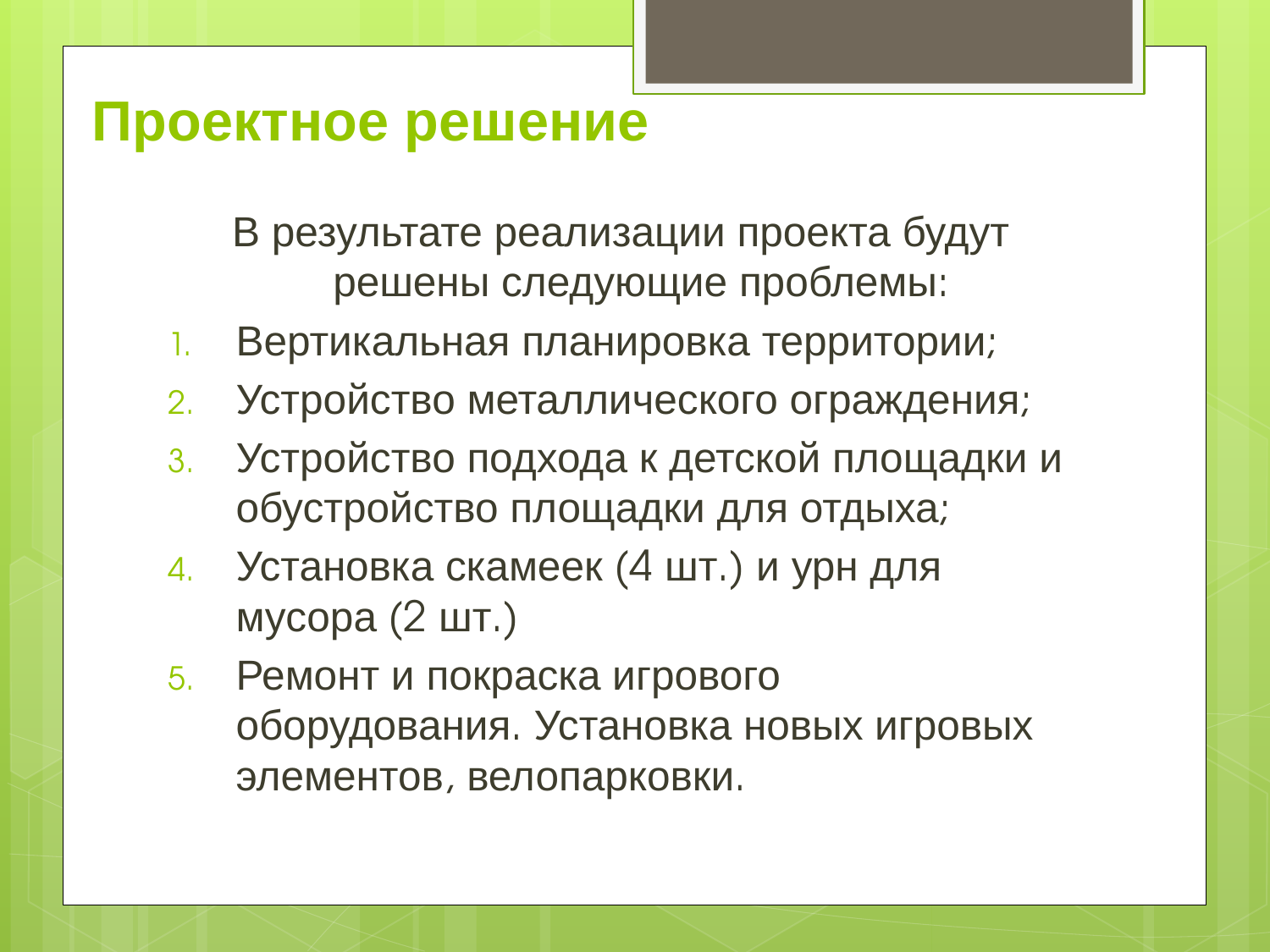

# Проектное решение
В результате реализации проекта будут решены следующие проблемы:
Вертикальная планировка территории;
Устройство металлического ограждения;
Устройство подхода к детской площадки и обустройство площадки для отдыха;
Установка скамеек (4 шт.) и урн для мусора (2 шт.)
Ремонт и покраска игрового оборудования. Установка новых игровых элементов, велопарковки.